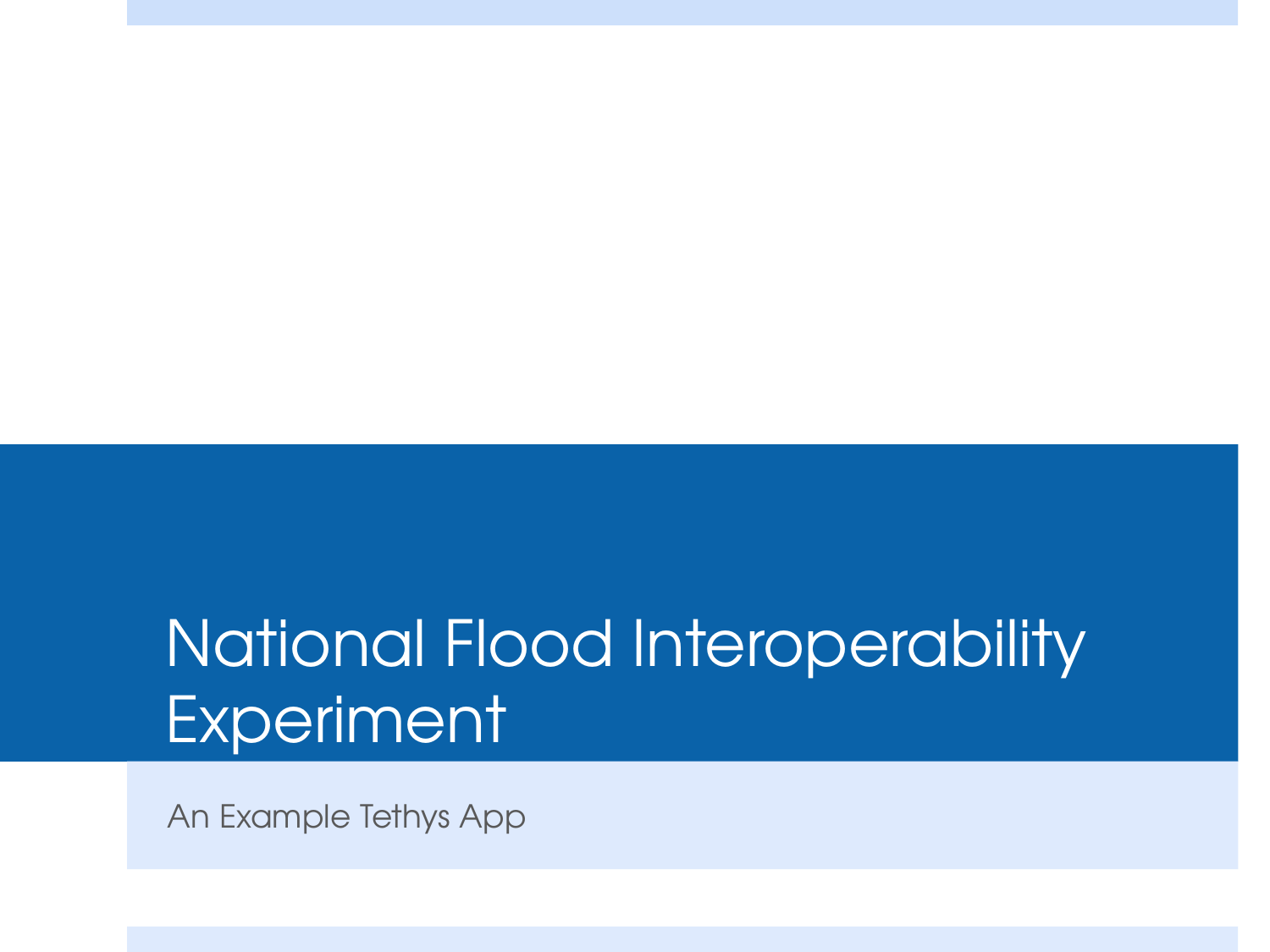

# National Flood Interoperability Experiment
An Example Tethys App